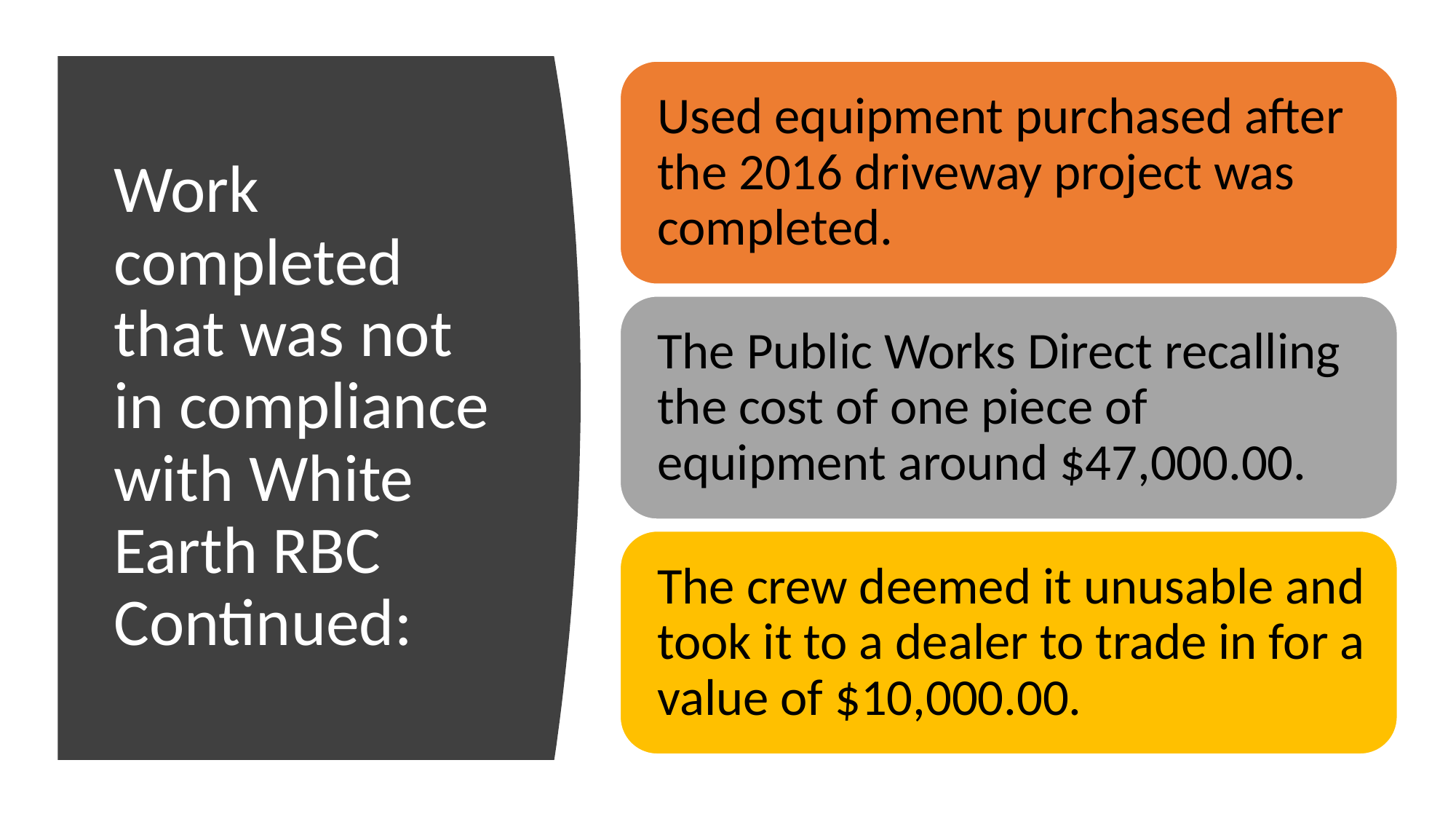

Used equipment purchased after the 2016 driveway project was completed.
The Public Works Direct recalling the cost of one piece of equipment around $47,000.00.
The crew deemed it unusable and took it to a dealer to trade in for a value of $10,000.00.

# Work completed that was not in compliance with White Earth RBC Continued: